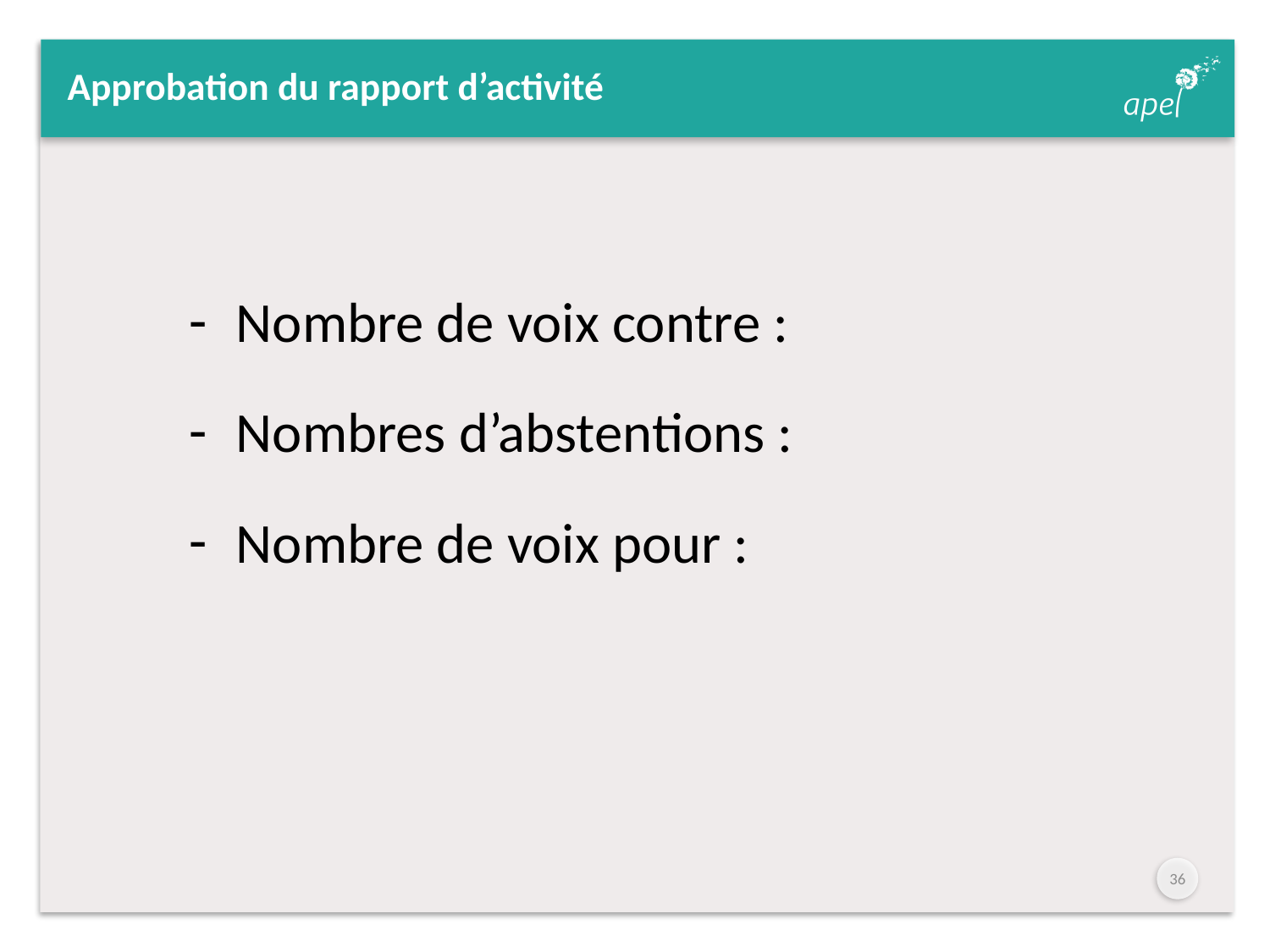

# Approbation du rapport d’activité

Nombre de voix contre :
Nombres d’abstentions :
Nombre de voix pour :

36